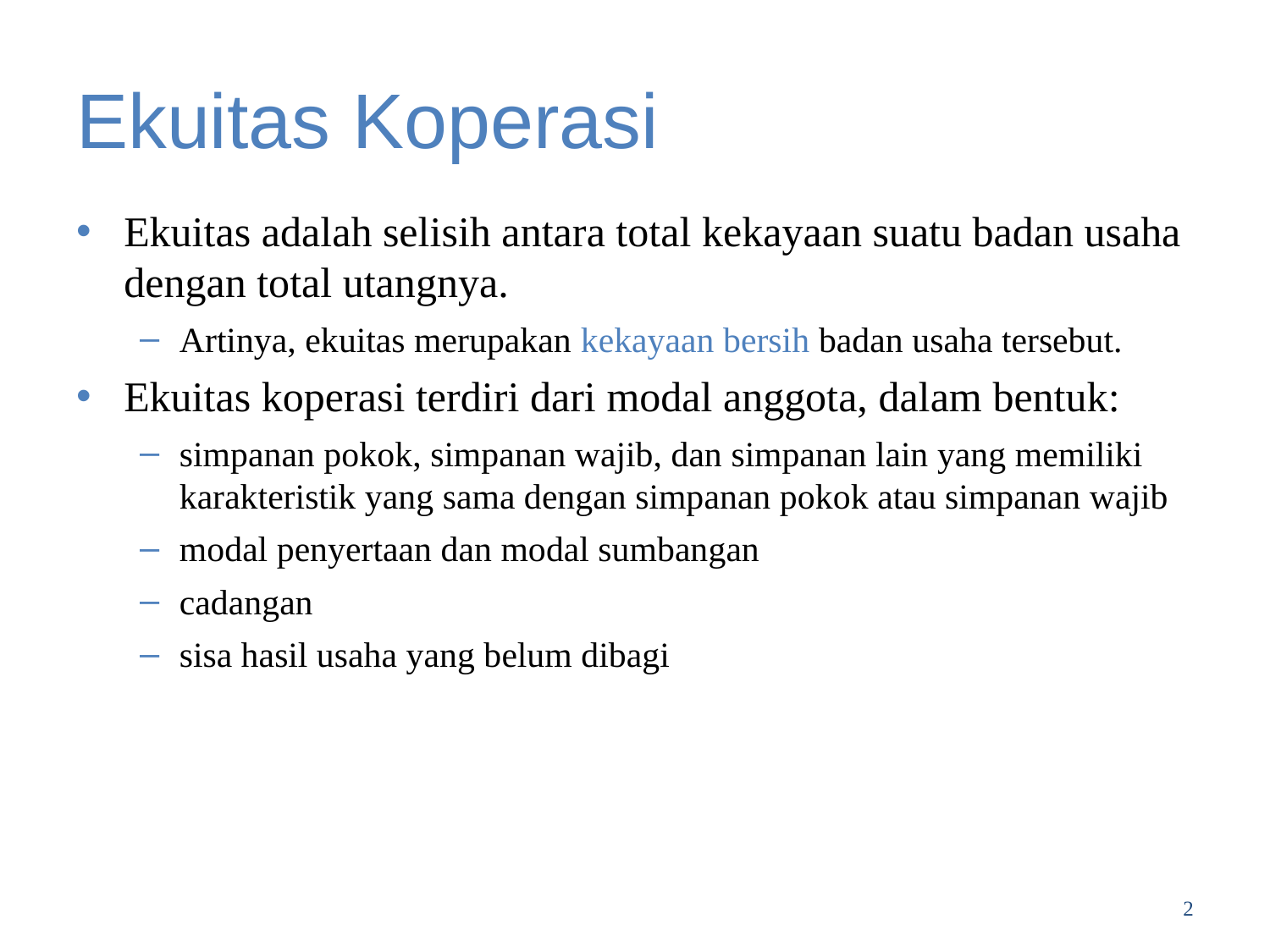

# Ekuitas Koperasi
Ekuitas adalah selisih antara total kekayaan suatu badan usaha dengan total utangnya.
Artinya, ekuitas merupakan kekayaan bersih badan usaha tersebut.
Ekuitas koperasi terdiri dari modal anggota, dalam bentuk:
simpanan pokok, simpanan wajib, dan simpanan lain yang memiliki karakteristik yang sama dengan simpanan pokok atau simpanan wajib
modal penyertaan dan modal sumbangan
cadangan
sisa hasil usaha yang belum dibagi
2